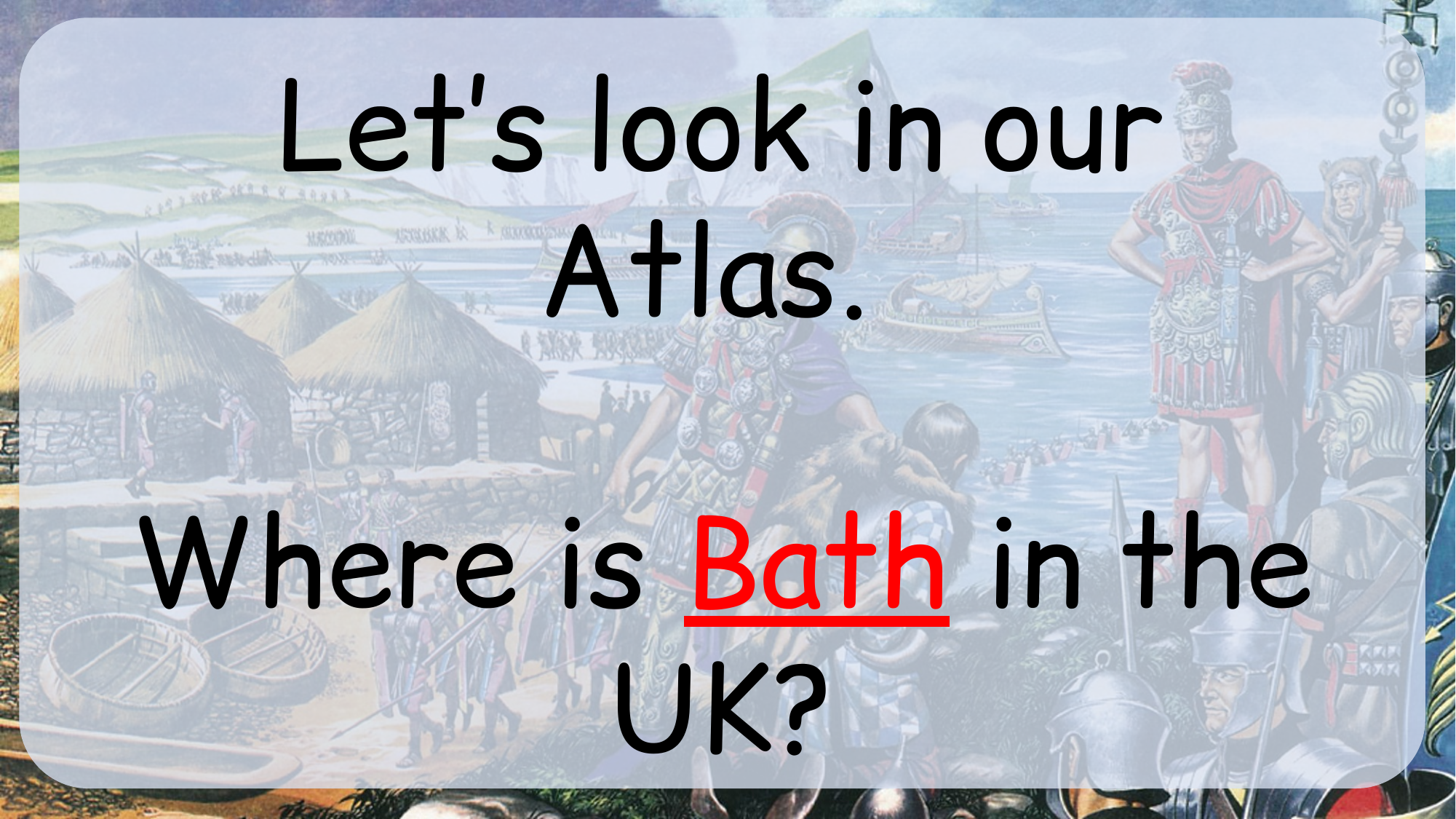

Let’s look in our Atlas.

Where is Bath in the UK?